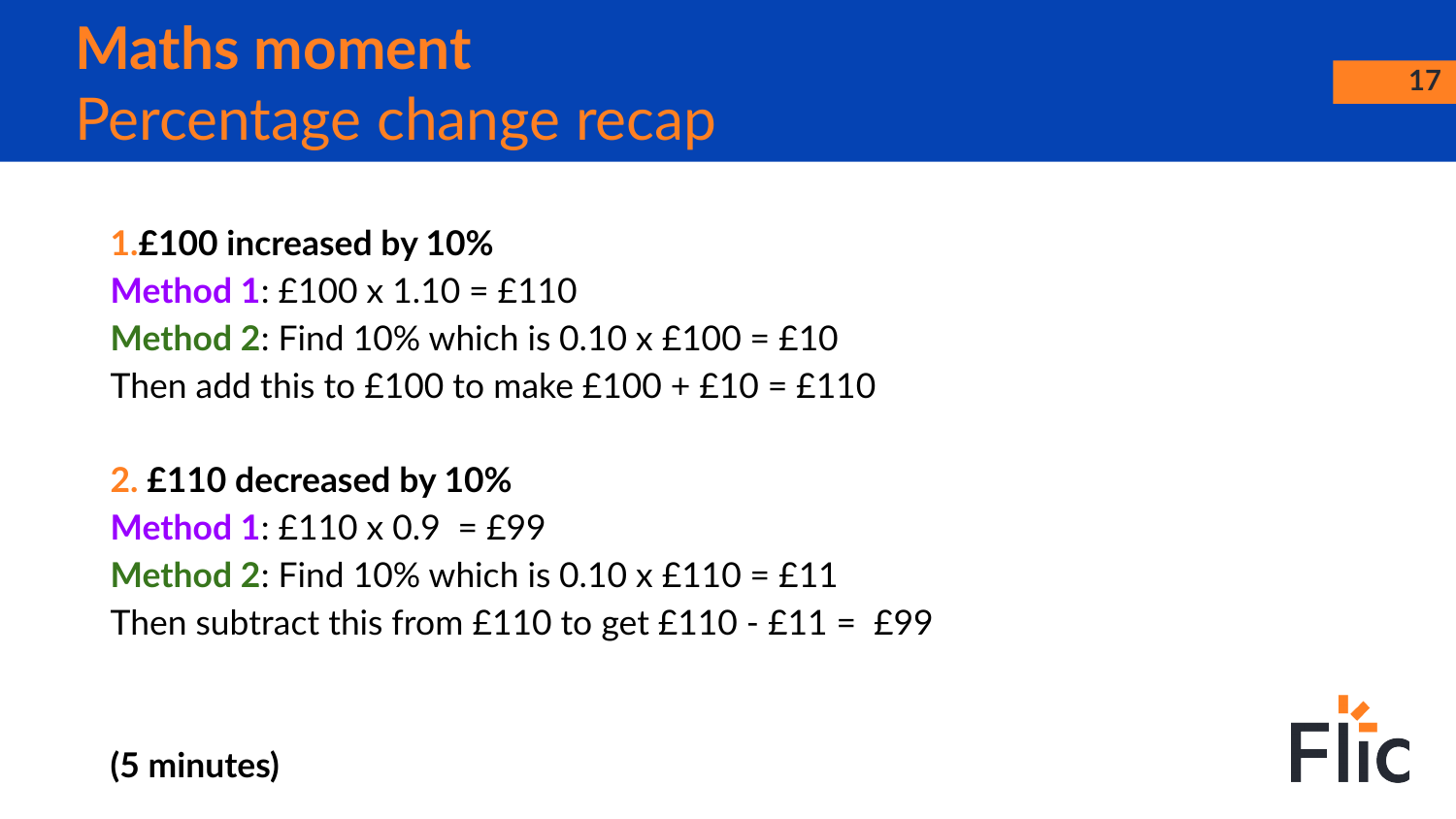

# Maths moment
Percentage change recap
17

1.£100 increased by 10%
Method 1: £100 x 1.10 = £110
Method 2: Find 10% which is 0.10 x £100 = £10
Then add this to £100 to make £100 + £10 = £110

2. £110 decreased by 10%
Method 1: £110 x 0.9  = £99
Method 2: Find 10% which is 0.10 x £110 = £11
Then subtract this from £110 to get £110 - £11 =  £99

(5 minutes)